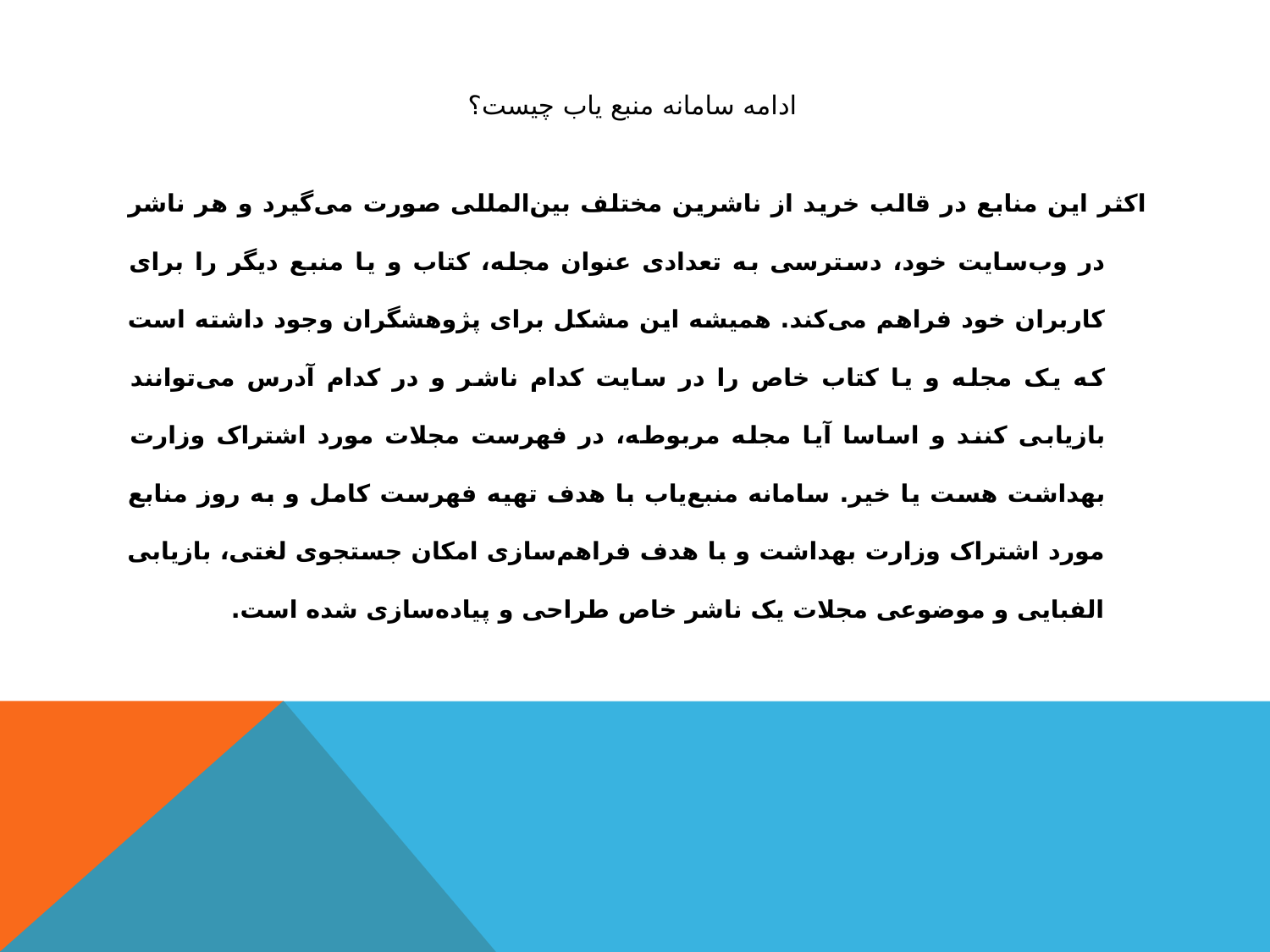

# ادامه سامانه منبع یاب چیست؟
اکثر این منابع در قالب خرید از ناشرین مختلف بین‌المللی صورت می‌گیرد و هر ناشر در وب‌سایت خود، دسترسی به تعدادی عنوان مجله، کتاب و یا منبع دیگر را برای کاربران خود فراهم می‌‌کند. همیشه این مشکل برای پژوهشگران وجود داشته است که یک مجله و یا کتاب خاص را در سایت کدام ناشر و در کدام آدرس می‌توانند بازیابی کنند و اساسا آیا مجله مربوطه، در فهرست مجلات مورد اشتراک وزارت بهداشت هست یا خیر. سامانه منبع‌یاب با هدف تهیه فهرست کامل و به روز منابع مورد اشتراک وزارت بهداشت و با هدف فراهم‌سازی امکان جستجوی لغتی، بازیابی الفبایی و موضوعی مجلات یک ناشر خاص طراحی و پیاده‌سازی شده است.